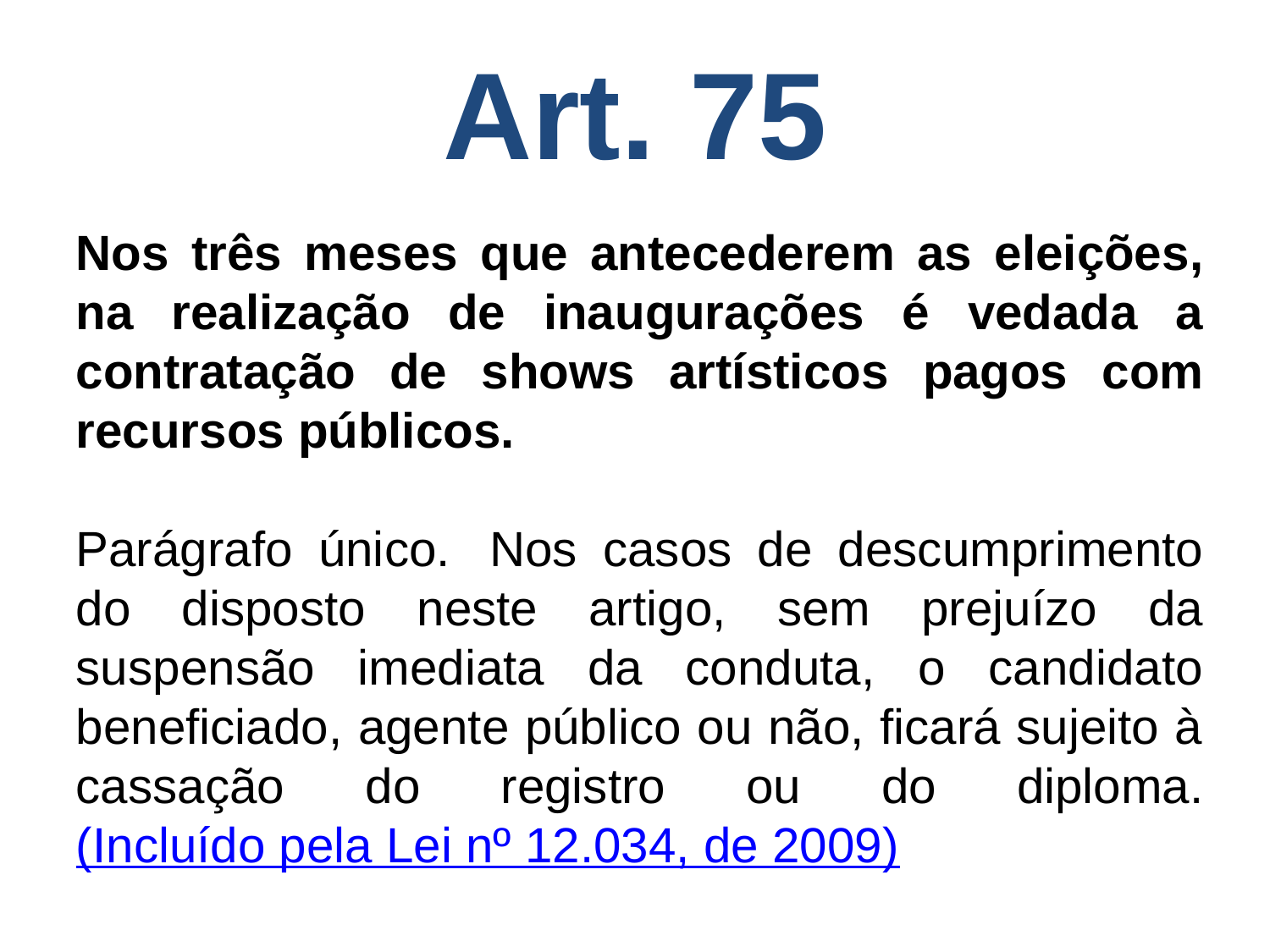

Art. 75
Nos três meses que antecederem as eleições, na realização de inaugurações é vedada a contratação de shows artísticos pagos com recursos públicos.

Parágrafo único.  Nos casos de descumprimento do disposto neste artigo, sem prejuízo da suspensão imediata da conduta, o candidato beneficiado, agente público ou não, ficará sujeito à cassação do registro ou do diploma. (Incluído pela Lei nº 12.034, de 2009)